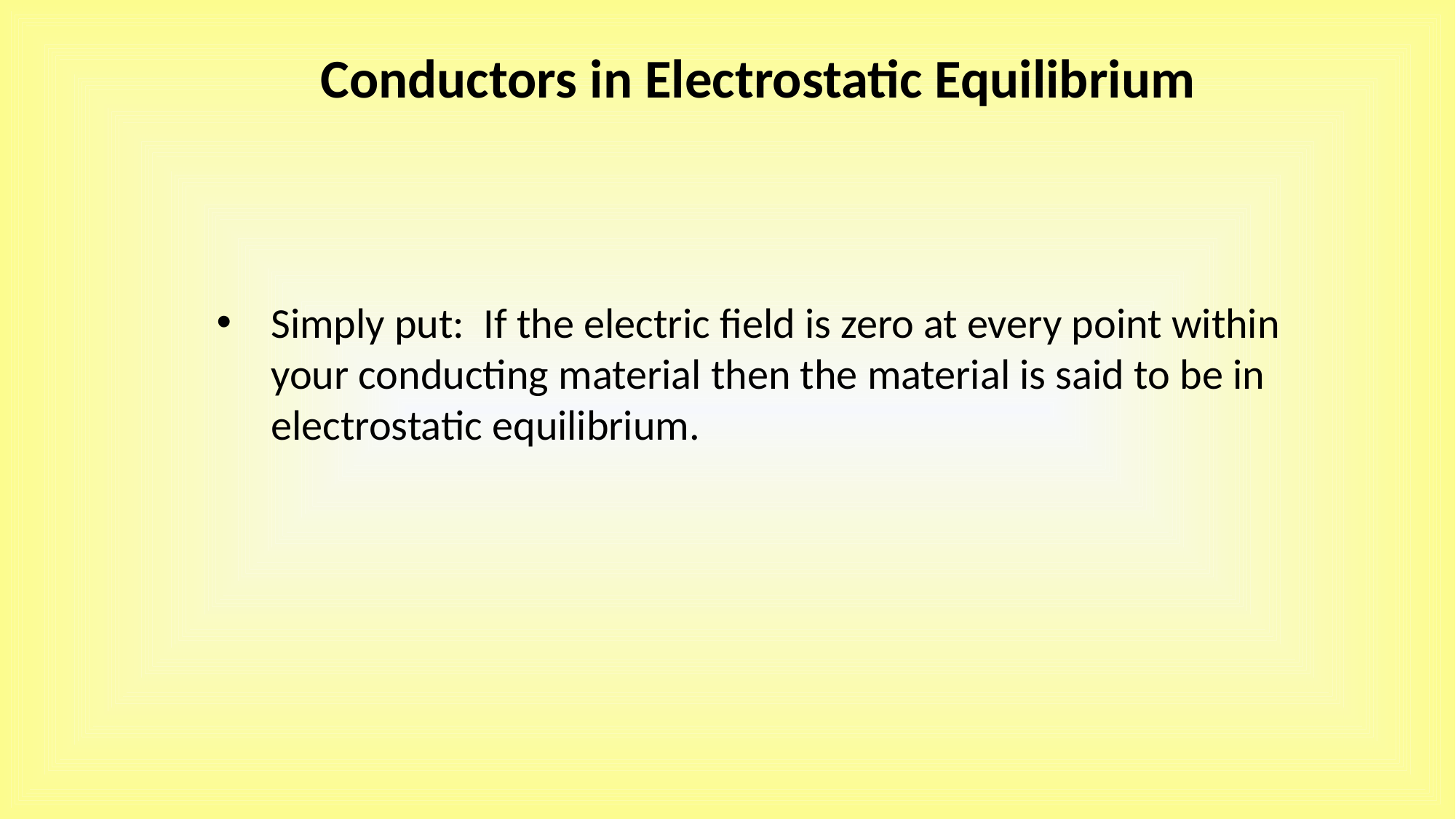

Conductors in Electrostatic Equilibrium
Simply put:  If the electric field is zero at every point within your conducting material then the material is said to be in electrostatic equilibrium.